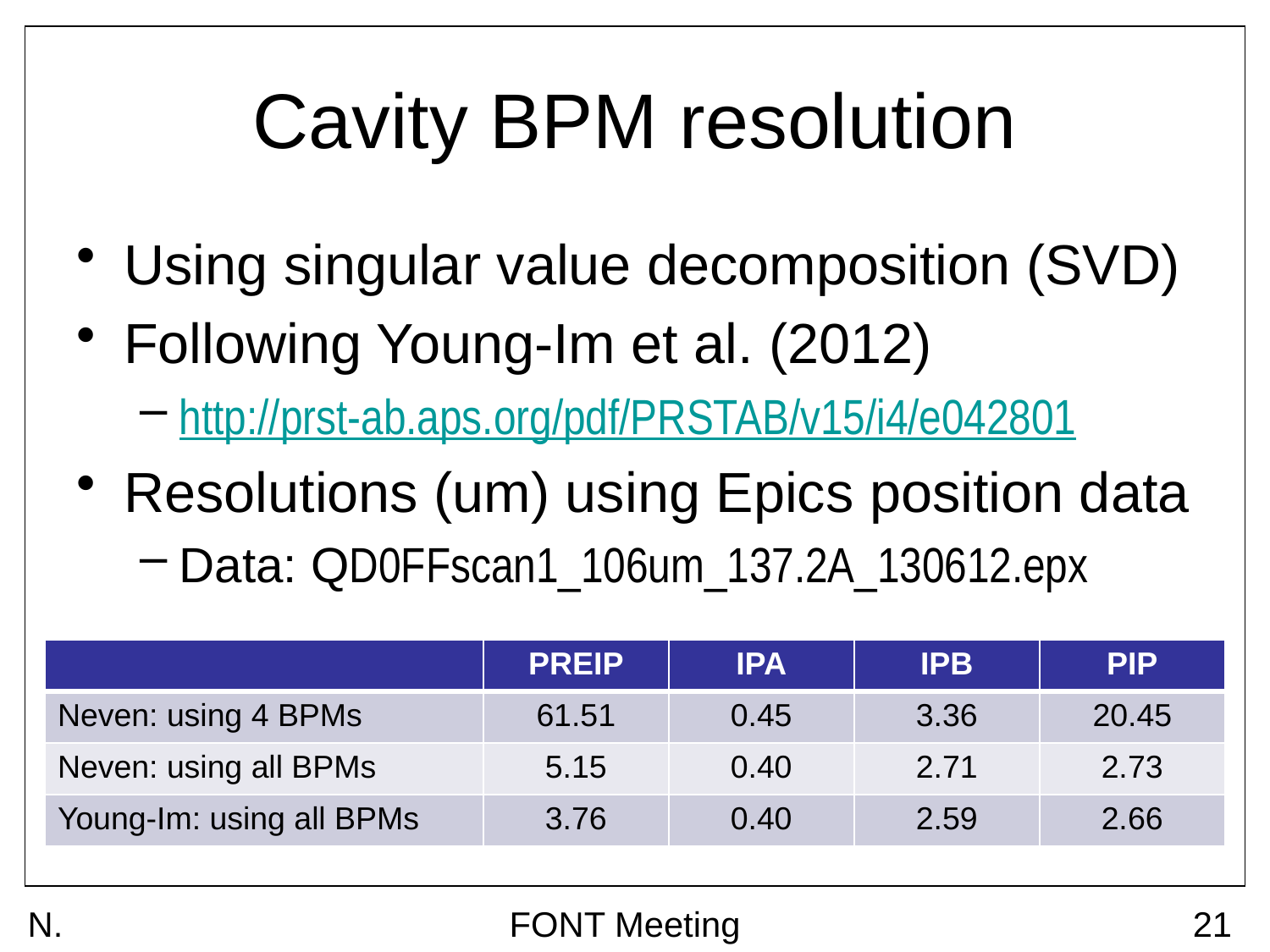

# Cavity BPM resolution
Using singular value decomposition (SVD)
Following Young-Im et al. (2012)
http://prst-ab.aps.org/pdf/PRSTAB/v15/i4/e042801
Resolutions (um) using Epics position data
Data: QD0FFscan1_106um_137.2A_130612.epx

|  | PREIP | IPA | IPB | PIP |
| --- | --- | --- | --- | --- |
| Neven: using 4 BPMs | 61.51 | 0.45 | 3.36 | 20.45 |
| Neven: using all BPMs | 5.15 | 0.40 | 2.71 | 2.73 |
| Young-Im: using all BPMs | 3.76 | 0.40 | 2.59 | 2.66 |
N. Blaskovic
FONT Meeting
21